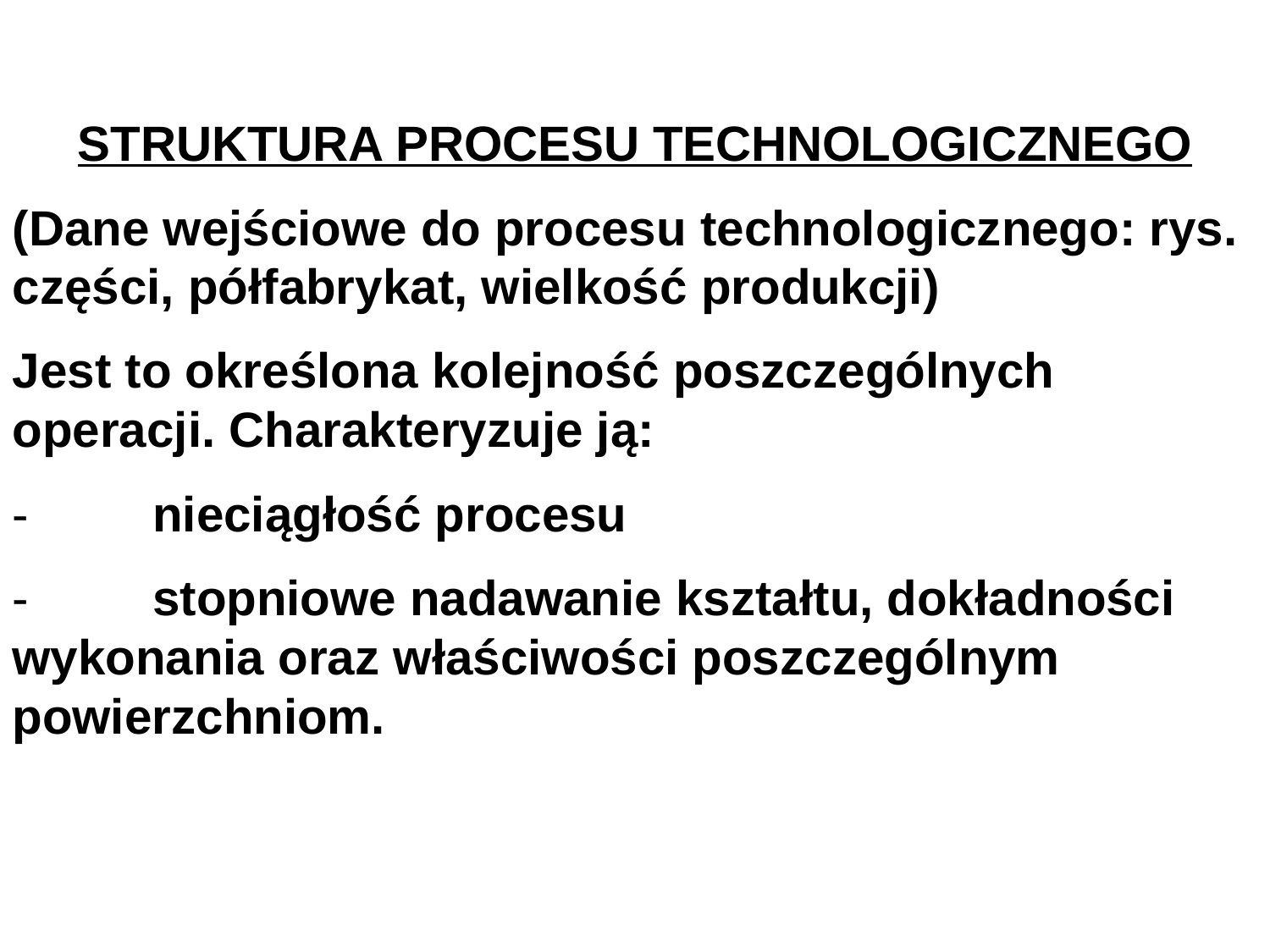

STRUKTURA PROCESU TECHNOLOGICZNEGO
(Dane wejściowe do procesu technologicznego: rys. części, półfabrykat, wielkość produkcji)
Jest to określona kolejność poszczególnych  operacji. Charakteryzuje ją:
-         nieciągłość procesu
-         stopniowe nadawanie kształtu, dokładności wykonania oraz właściwości poszczególnym powierzchniom.